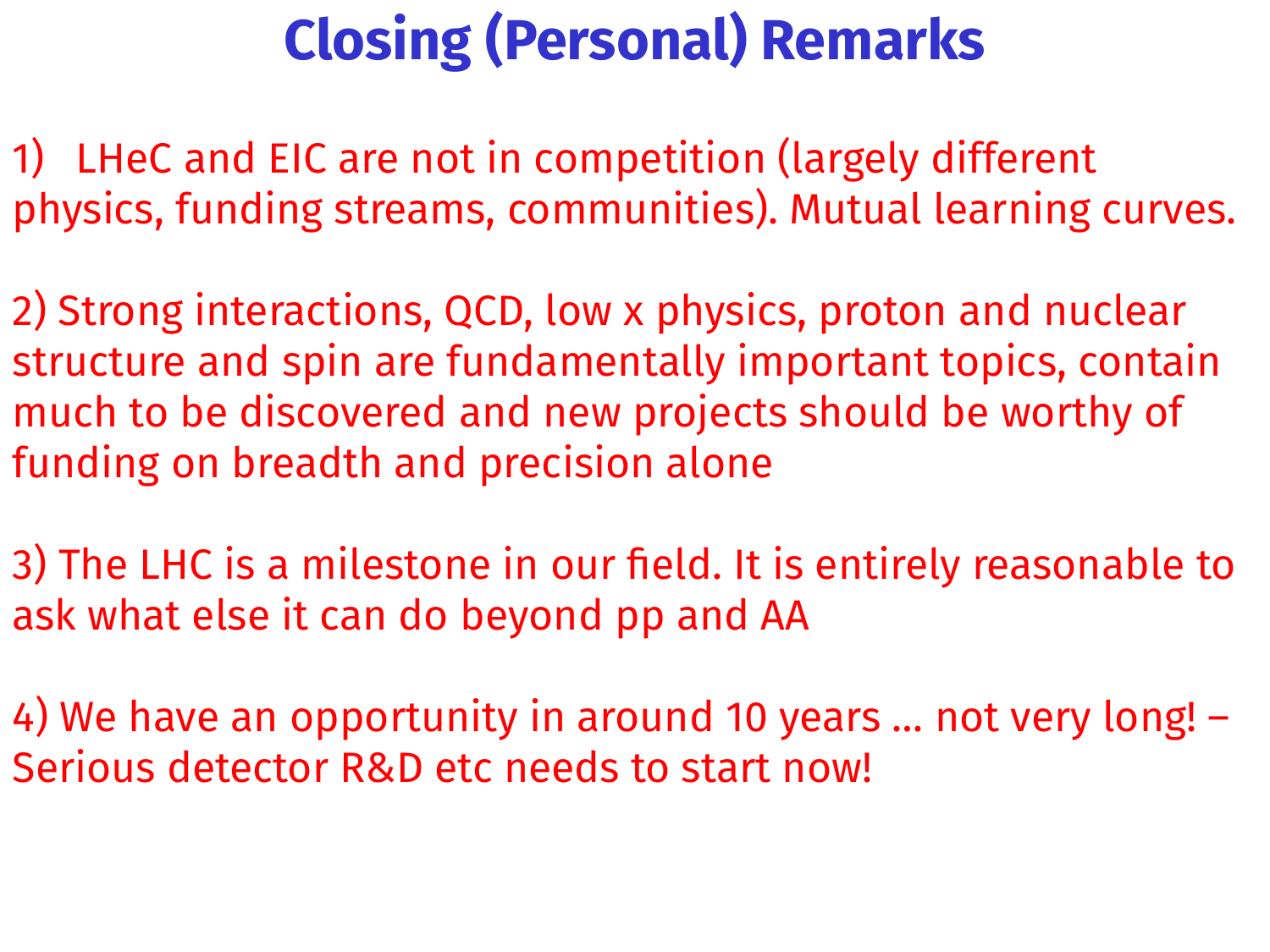

# Closing (Personal) Remarks

LHeC and EIC are not in competition (largely different
physics, funding streams, communities). Mutual learning curves.

2) Strong interactions, QCD, low x physics, proton and nuclear
structure and spin are fundamentally important topics, contain
much to be discovered and new projects should be worthy of
funding on breadth and precision alone

3) The LHC is a milestone in our field. It is entirely reasonable to
ask what else it can do beyond pp and AA

4) We have an opportunity in around 10 years … not very long! –
Serious detector R&D etc needs to start now!